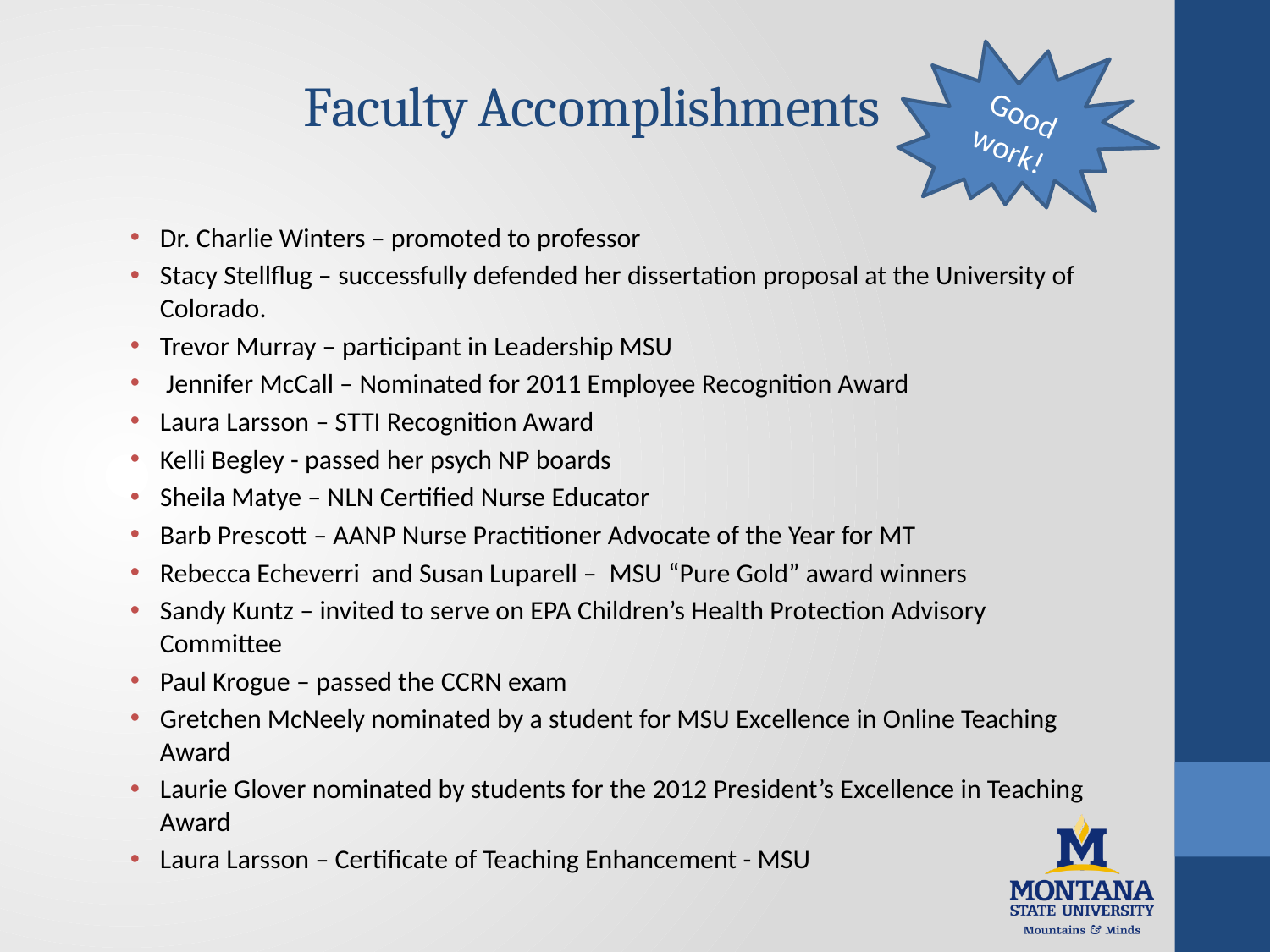

Good work!
# Faculty Accomplishments

Dr. Charlie Winters – promoted to professor
Stacy Stellflug – successfully defended her dissertation proposal at the University of Colorado.
Trevor Murray – participant in Leadership MSU
 Jennifer McCall – Nominated for 2011 Employee Recognition Award
Laura Larsson – STTI Recognition Award
Kelli Begley - passed her psych NP boards
Sheila Matye – NLN Certified Nurse Educator
Barb Prescott – AANP Nurse Practitioner Advocate of the Year for MT
Rebecca Echeverri  and Susan Luparell –  MSU “Pure Gold” award winners
Sandy Kuntz – invited to serve on EPA Children’s Health Protection Advisory Committee
Paul Krogue – passed the CCRN exam
Gretchen McNeely nominated by a student for MSU Excellence in Online Teaching Award
Laurie Glover nominated by students for the 2012 President’s Excellence in Teaching Award
Laura Larsson – Certificate of Teaching Enhancement - MSU